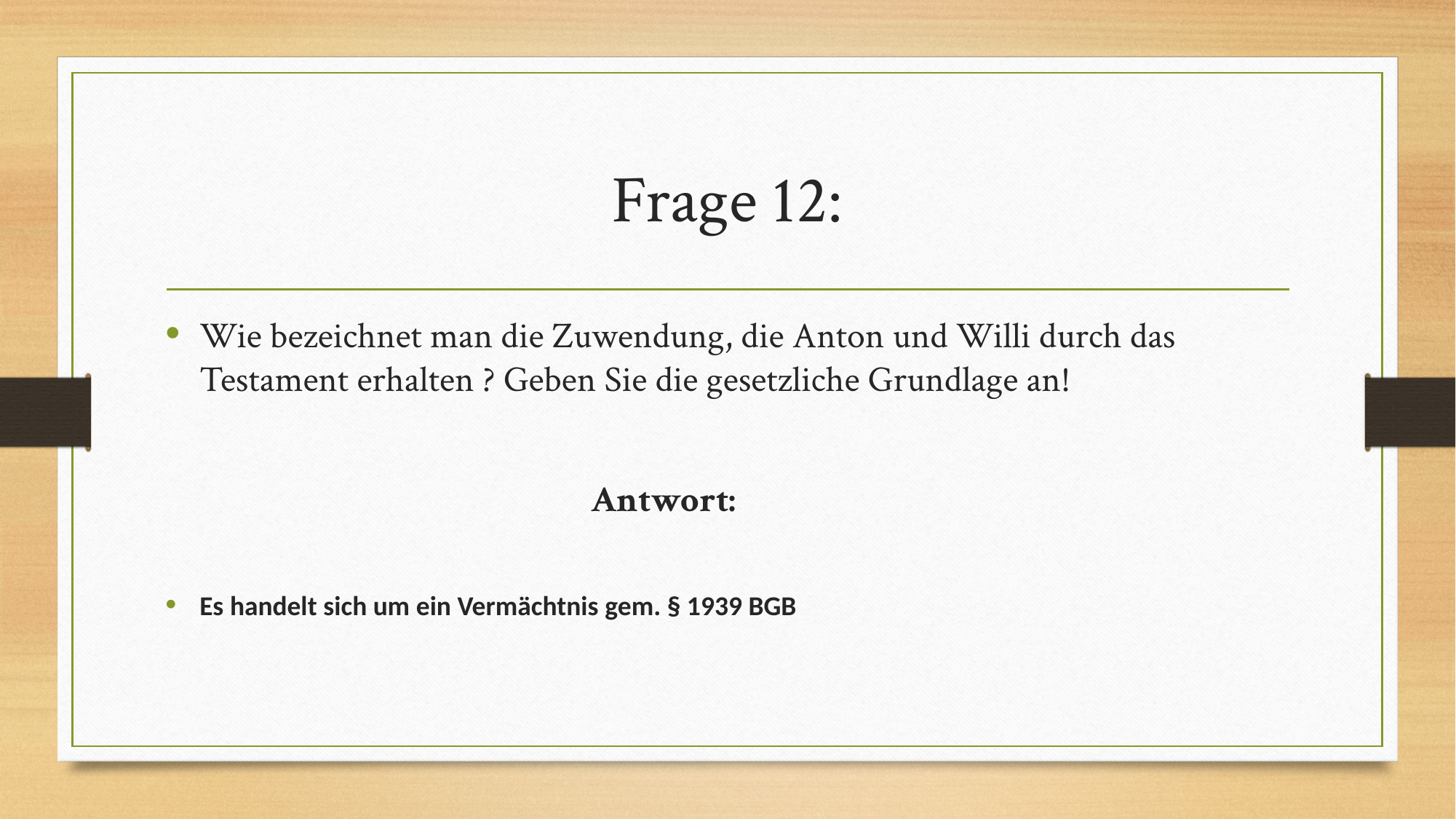

# Frage 12:
Wie bezeichnet man die Zuwendung, die Anton und Willi durch das Testament erhalten ? Geben Sie die gesetzliche Grundlage an!

                                                    Antwort:

Es handelt sich um ein Vermächtnis gem. § 1939 BGB